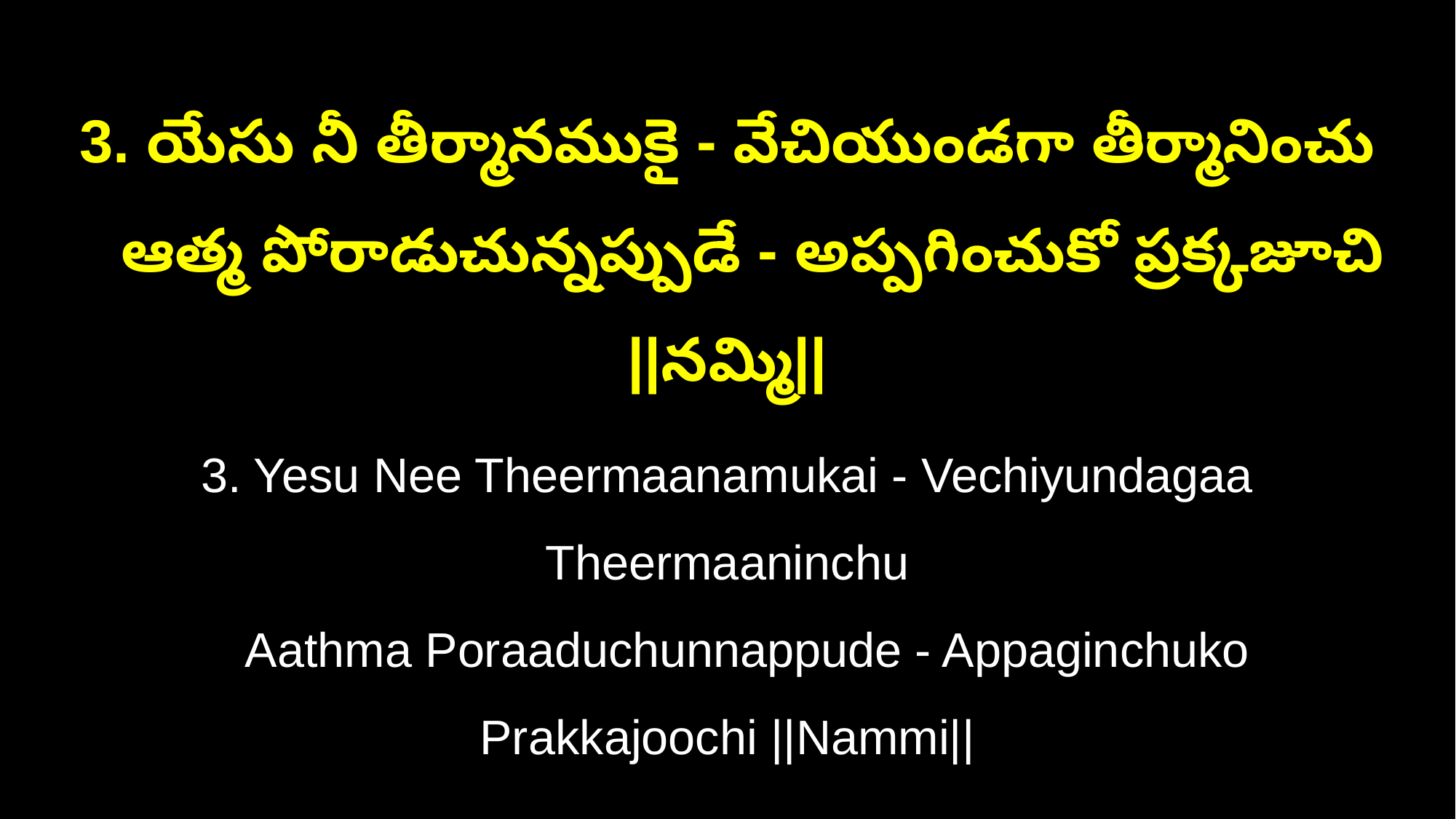

3. యేసు నీ తీర్మానముకై - వేచియుండగా తీర్మానించు
   ఆత్మ పోరాడుచున్నప్పుడే - అప్పగించుకో ప్రక్కజూచి ||నమ్మి||
3. Yesu Nee Theermaanamukai - Vechiyundagaa Theermaaninchu
   Aathma Poraaduchunnappude - Appaginchuko Prakkajoochi ||Nammi||